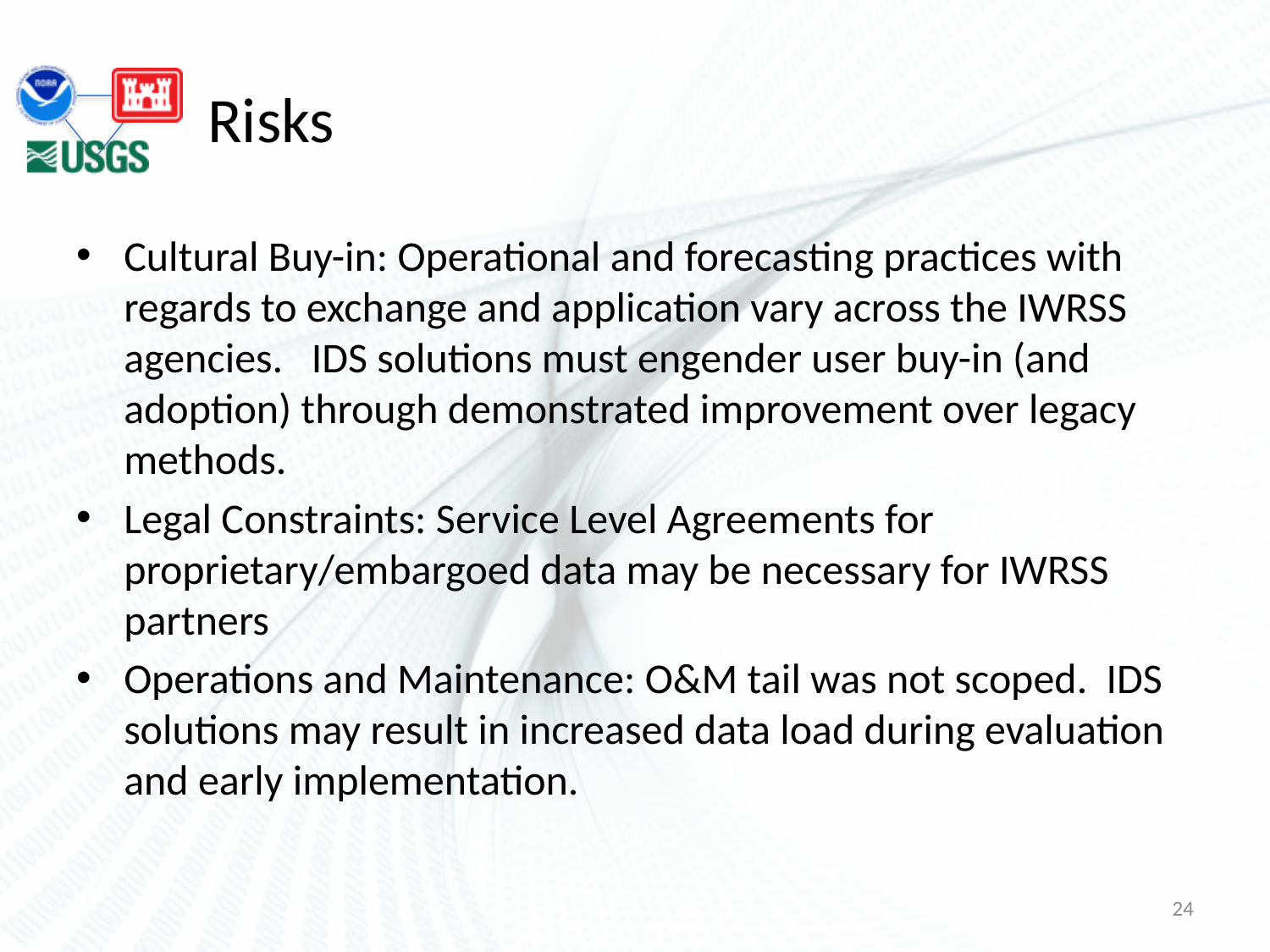

# Risks
Cultural Buy-in: Operational and forecasting practices with regards to exchange and application vary across the IWRSS agencies.   IDS solutions must engender user buy-in (and adoption) through demonstrated improvement over legacy methods.
Legal Constraints: Service Level Agreements for proprietary/embargoed data may be necessary for IWRSS partners
Operations and Maintenance: O&M tail was not scoped.  IDS solutions may result in increased data load during evaluation and early implementation.
24